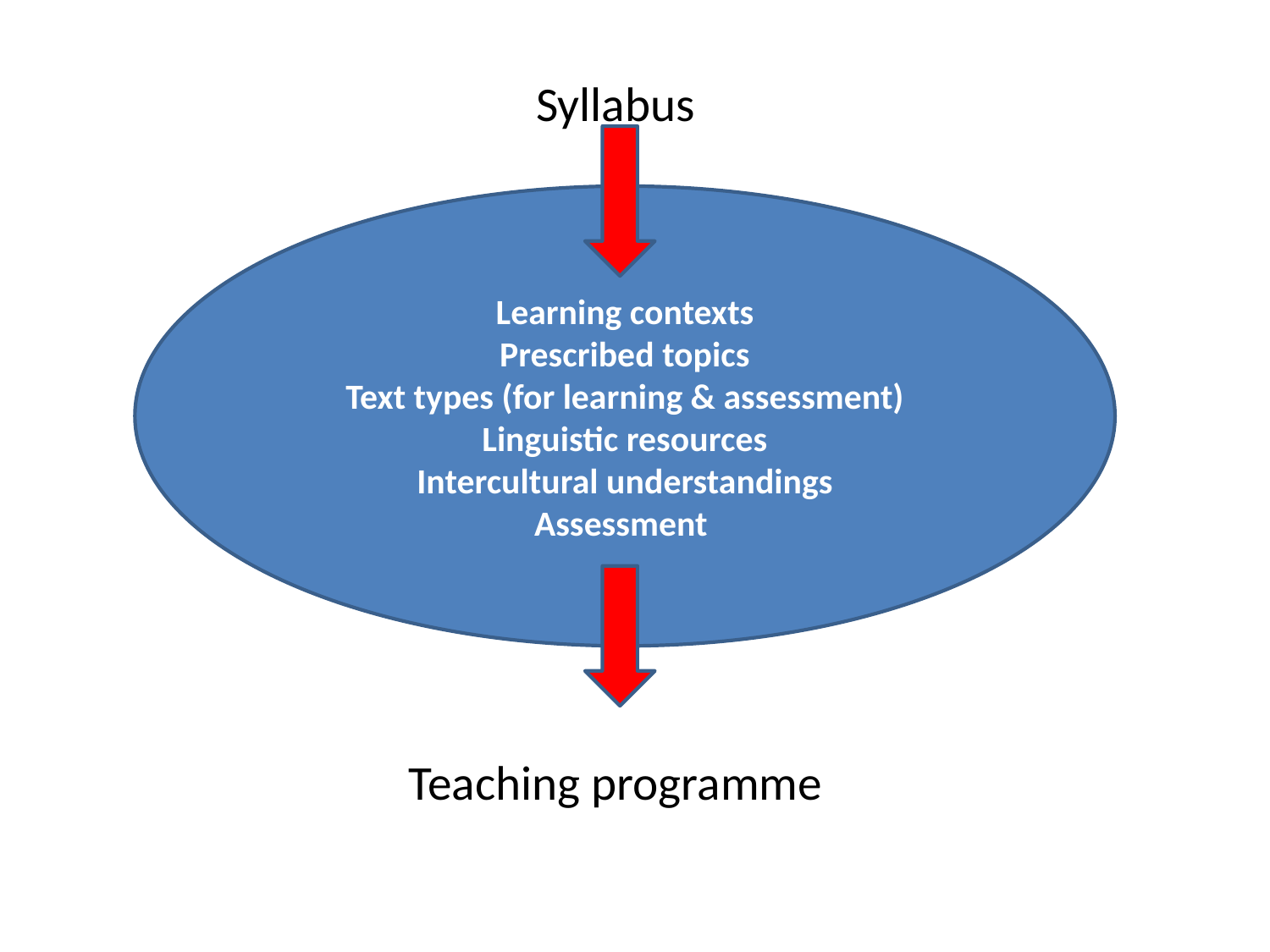

Syllabus

Teaching programme

Learning contexts
Prescribed topics
Text types (for learning & assessment)
Linguistic resources
Intercultural understandings
Assessment